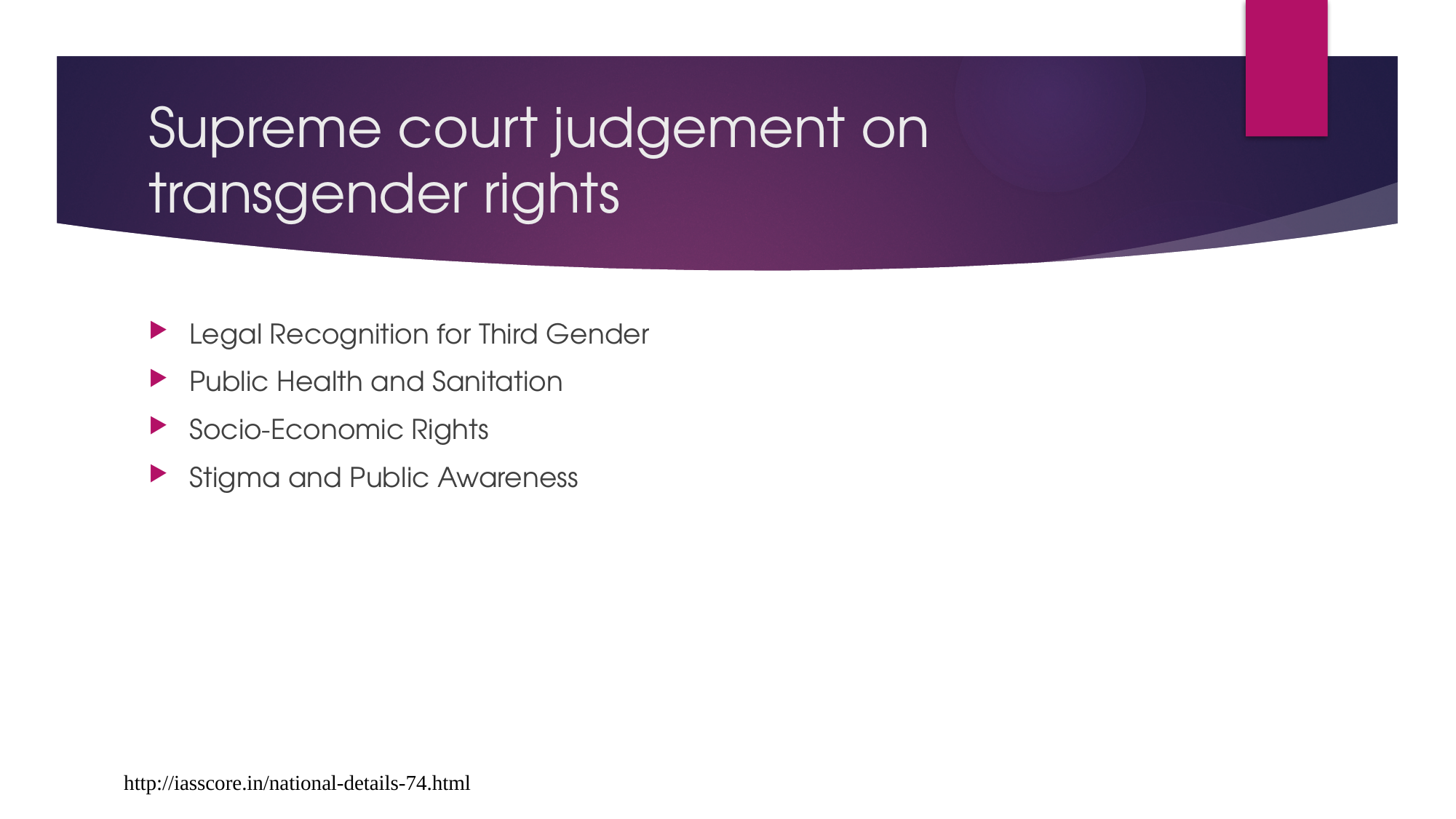

# Supreme court judgement on transgender rights
Legal Recognition for Third Gender
Public Health and Sanitation
Socio-Economic Rights
Stigma and Public Awareness
http://iasscore.in/national-details-74.html